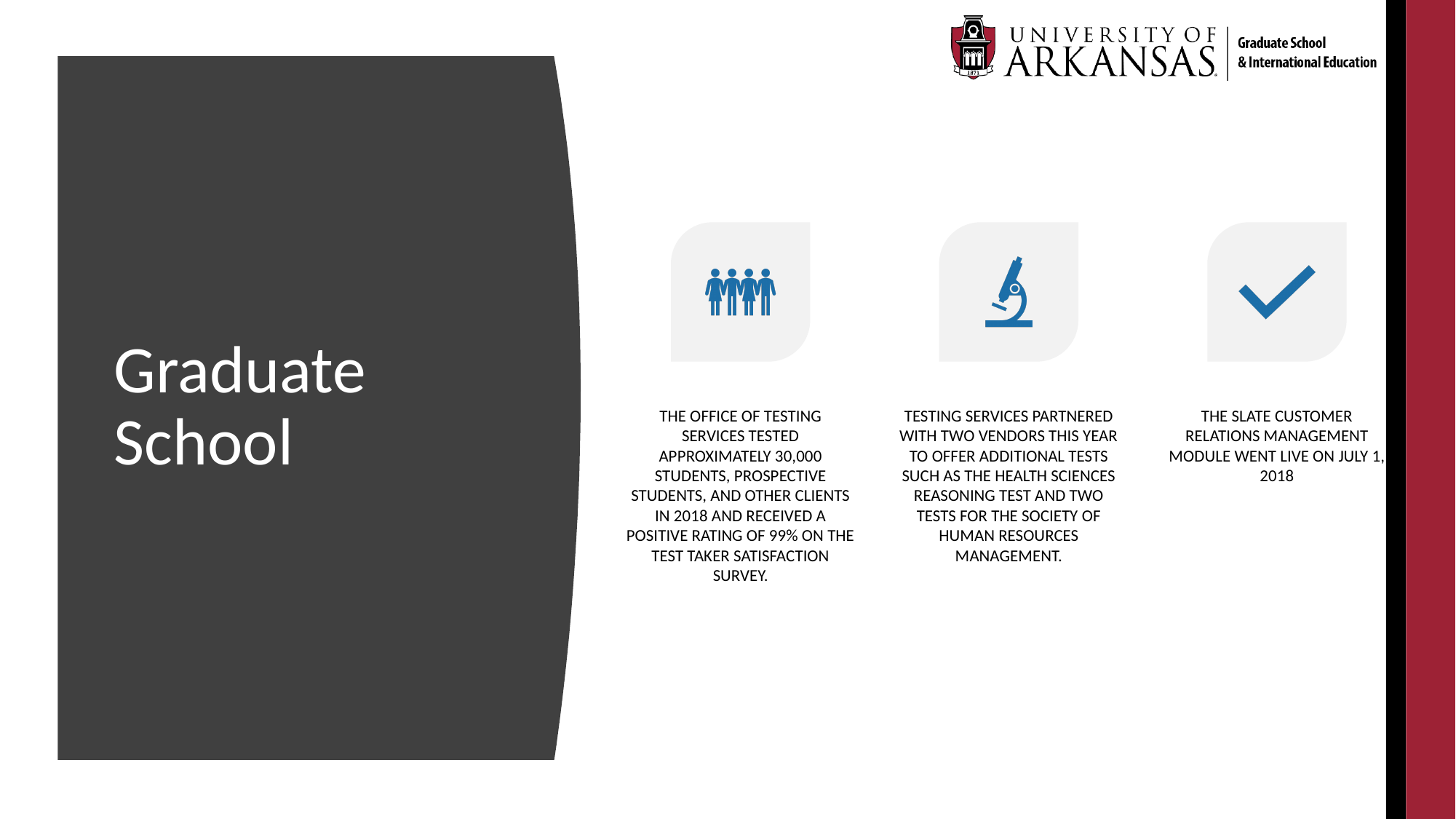

The Office of Testing Services tested approximately 30,000 students, prospective students, and other clients in 2018 and received a positive rating of 99% on the Test Taker Satisfaction Survey.
Testing Services partnered with two vendors this year to offer additional tests such as the Health Sciences Reasoning Test and two tests for the Society of Human Resources Management.
The Slate Customer Relations Management module went live on July 1, 2018

# Graduate School